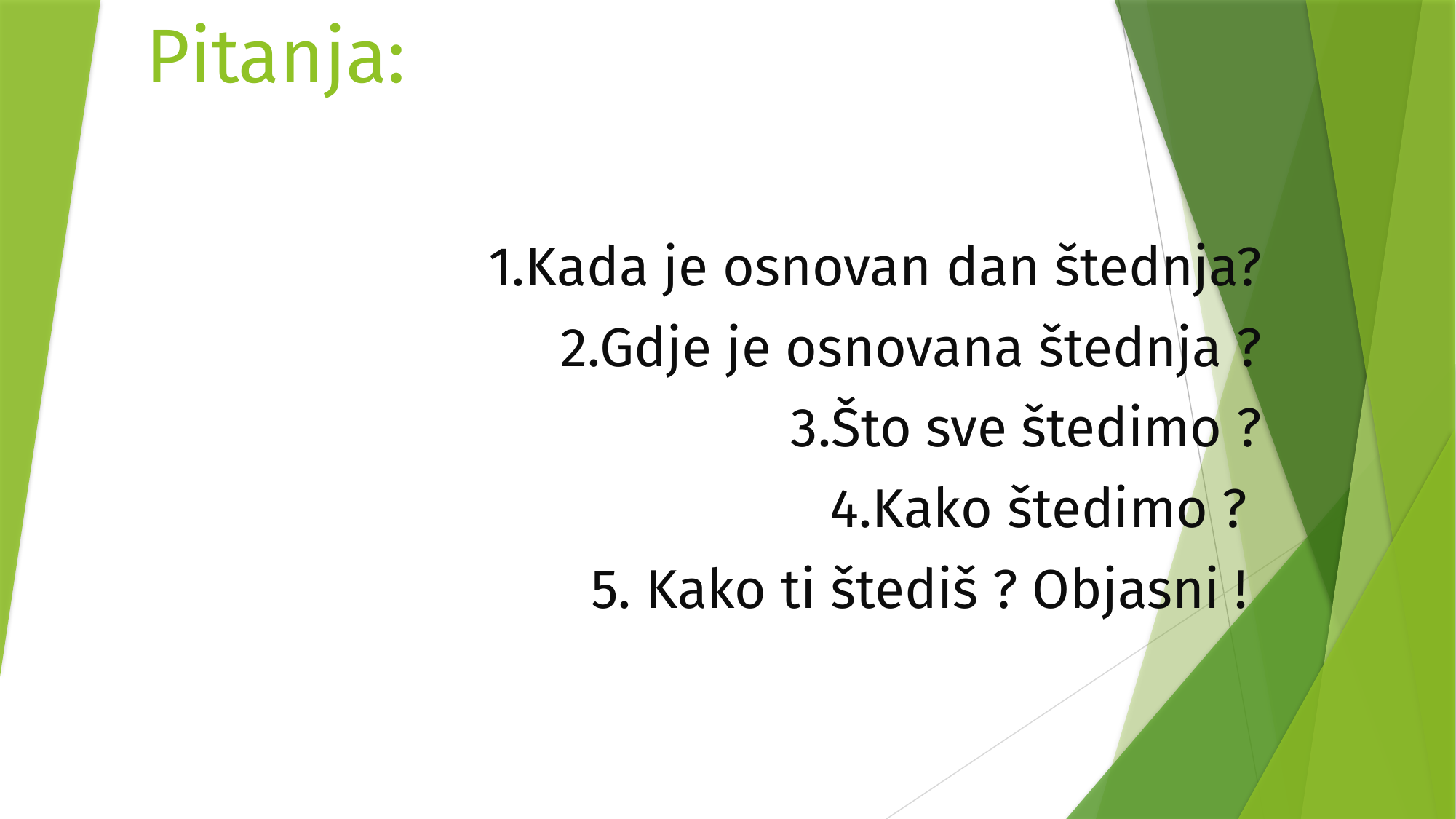

# Pitanja:
1.Kada je osnovan dan štednja?
2.Gdje je osnovana štednja ?
3.Što sve štedimo ?
4.Kako štedimo ?
5. Kako ti štediš ? Objasni !